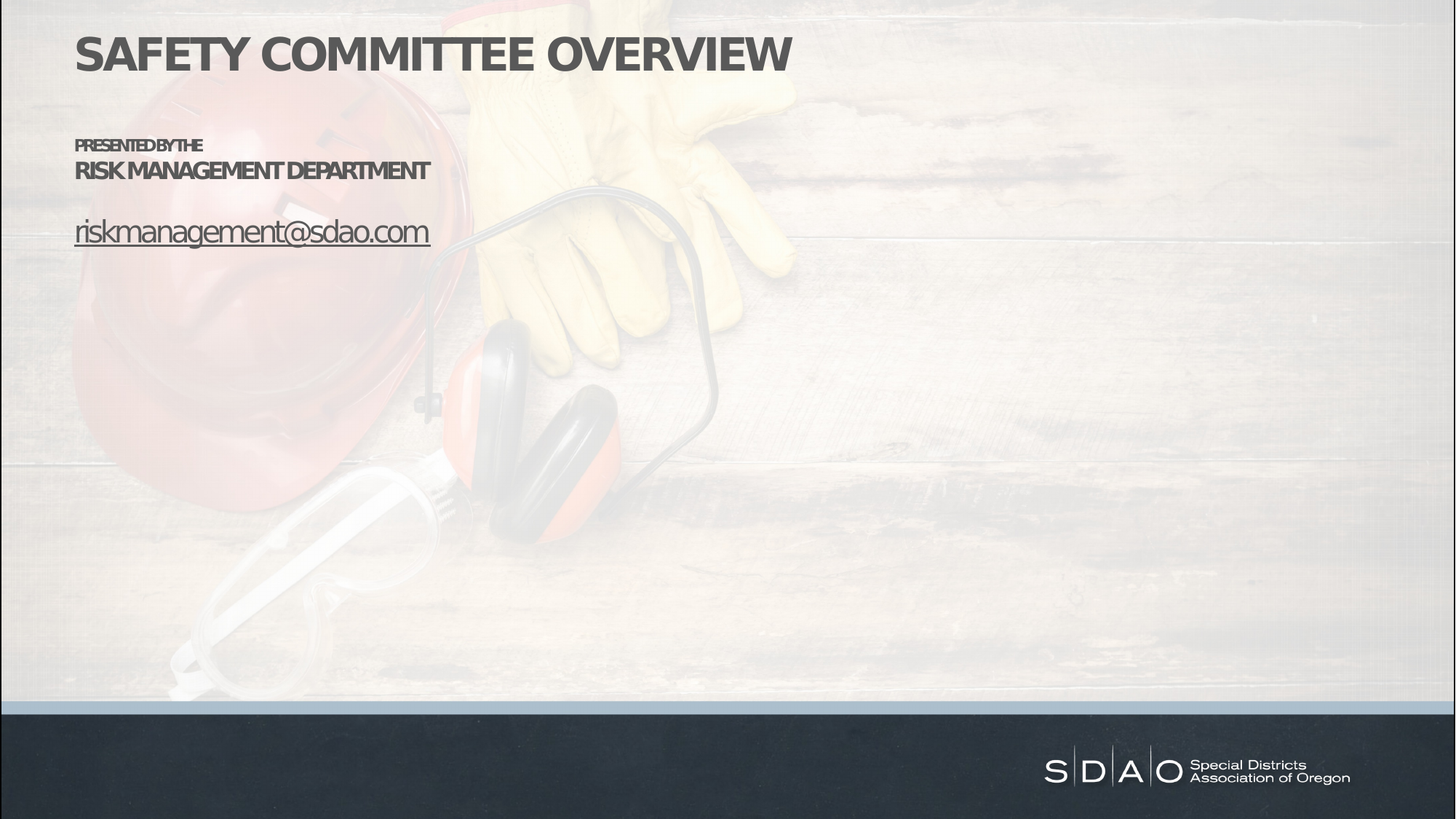

Safety Committee Overview
presented by the
Risk Management Department
riskmanagement@sdao.com